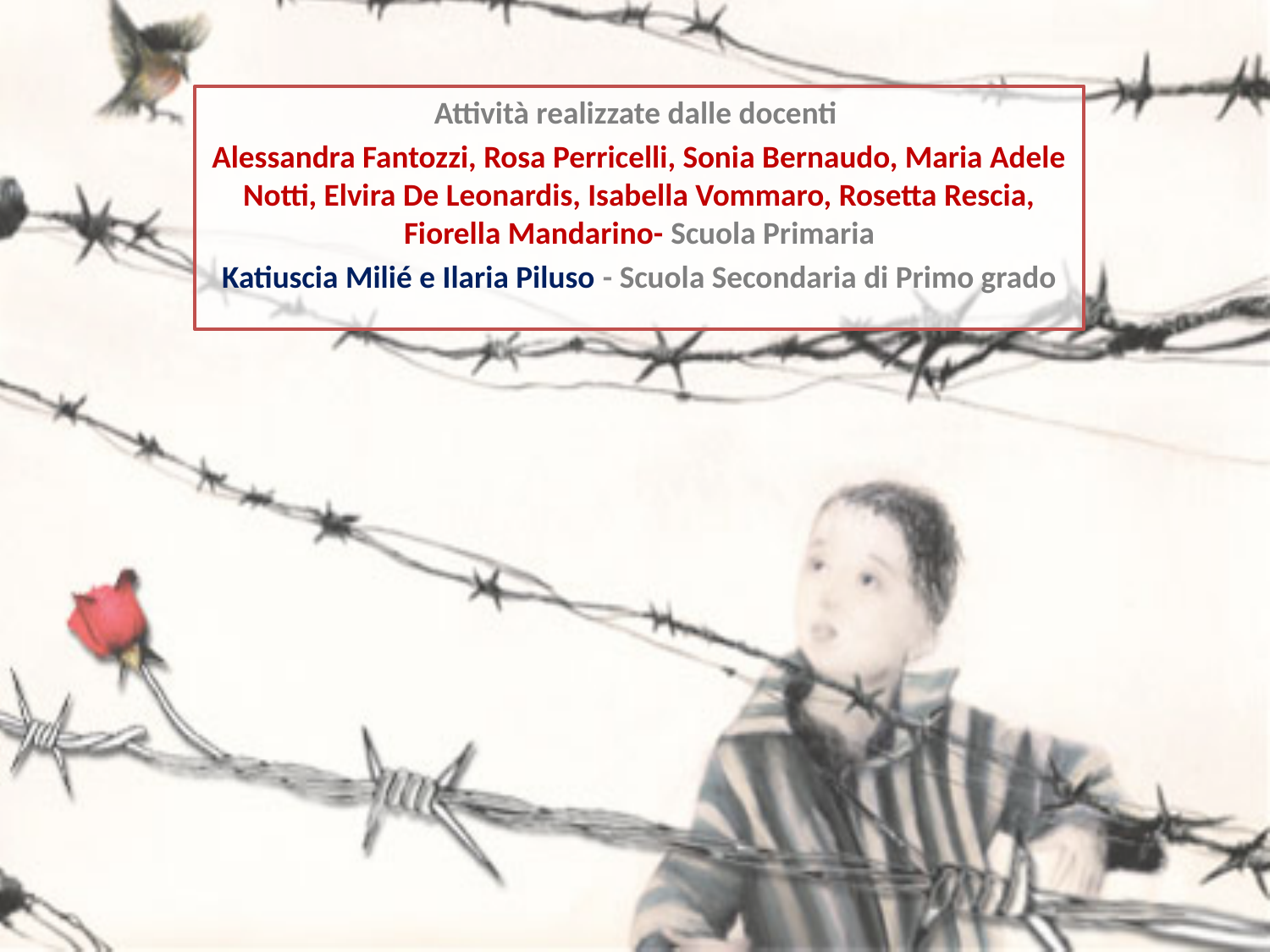

Attività realizzate dalle docenti
Alessandra Fantozzi, Rosa Perricelli, Sonia Bernaudo, Maria Adele Notti, Elvira De Leonardis, Isabella Vommaro, Rosetta Rescia, Fiorella Mandarino- Scuola Primaria
Katiuscia Milié e Ilaria Piluso - Scuola Secondaria di Primo grado